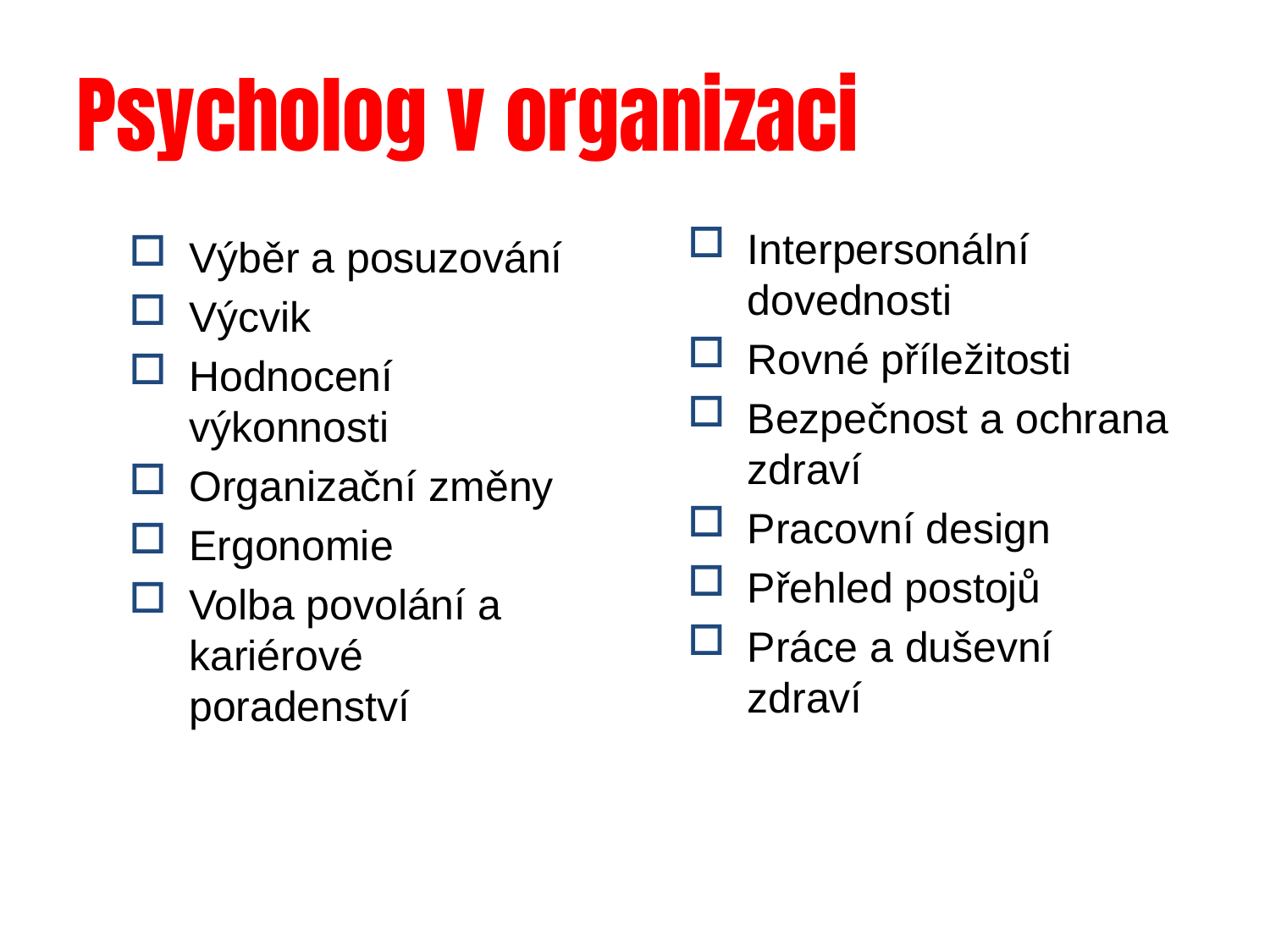

# Psycholog v organizaci
Interpersonální dovednosti
Rovné příležitosti
Bezpečnost a ochrana zdraví
Pracovní design
Přehled postojů
Práce a duševní zdraví

Výběr a posuzování
Výcvik
Hodnocení výkonnosti
Organizační změny
Ergonomie
Volba povolání a kariérové poradenství